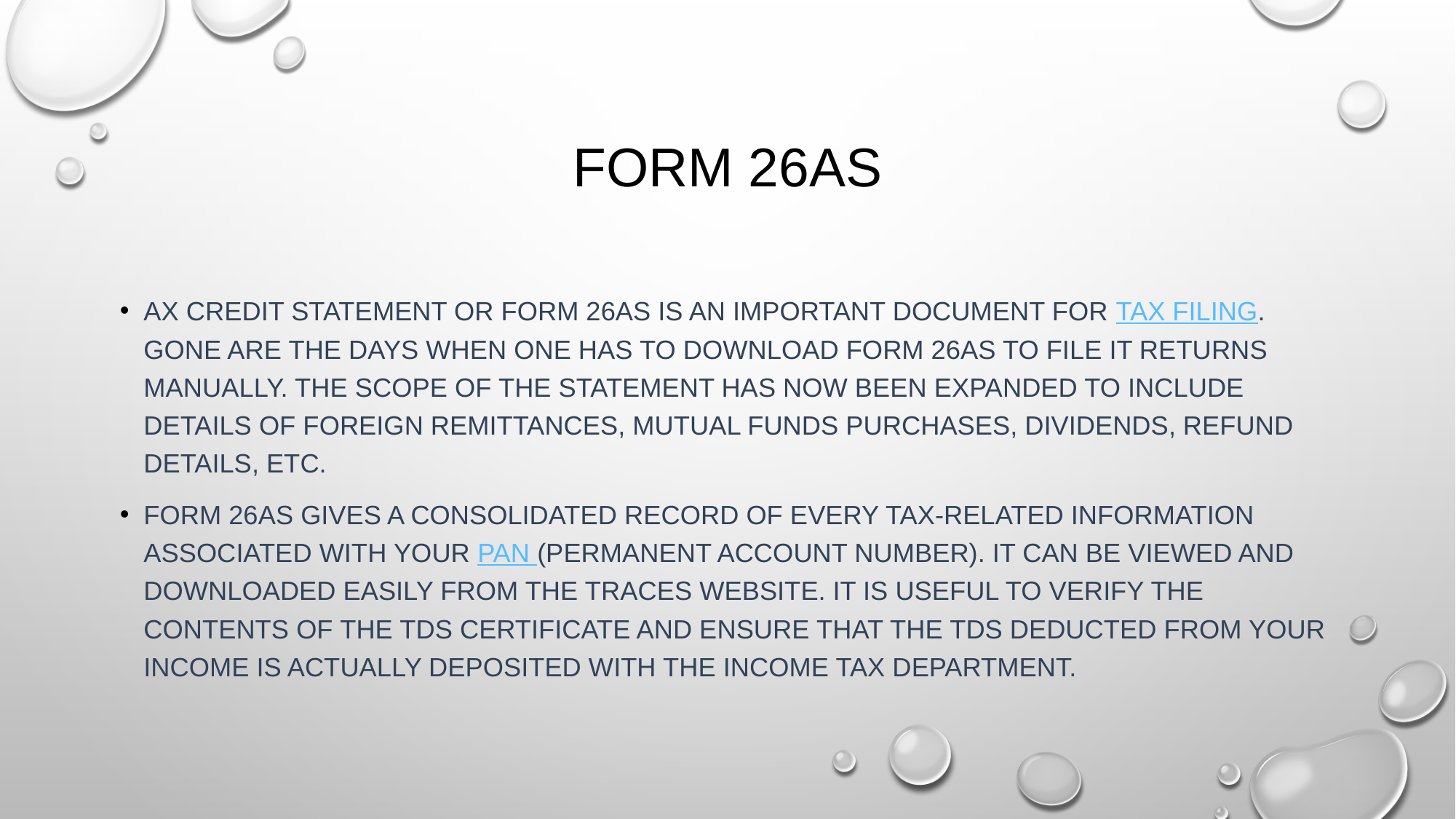

# Form 26as
ax Credit Statement or Form 26AS is an important document for tax filing. Gone are the days when one has to download Form 26AS to file IT returns manually. The scope of the statement has now been expanded to include details of foreign remittances, mutual funds purchases, dividends, refund details, etc.
Form 26AS gives a consolidated record of every tax-related information associated with your PAN (Permanent Account Number). It can be viewed and downloaded easily from the TRACES website. It is useful to verify the contents of the TDS certificate and ensure that the TDS deducted from your income is actually deposited with the income tax department.